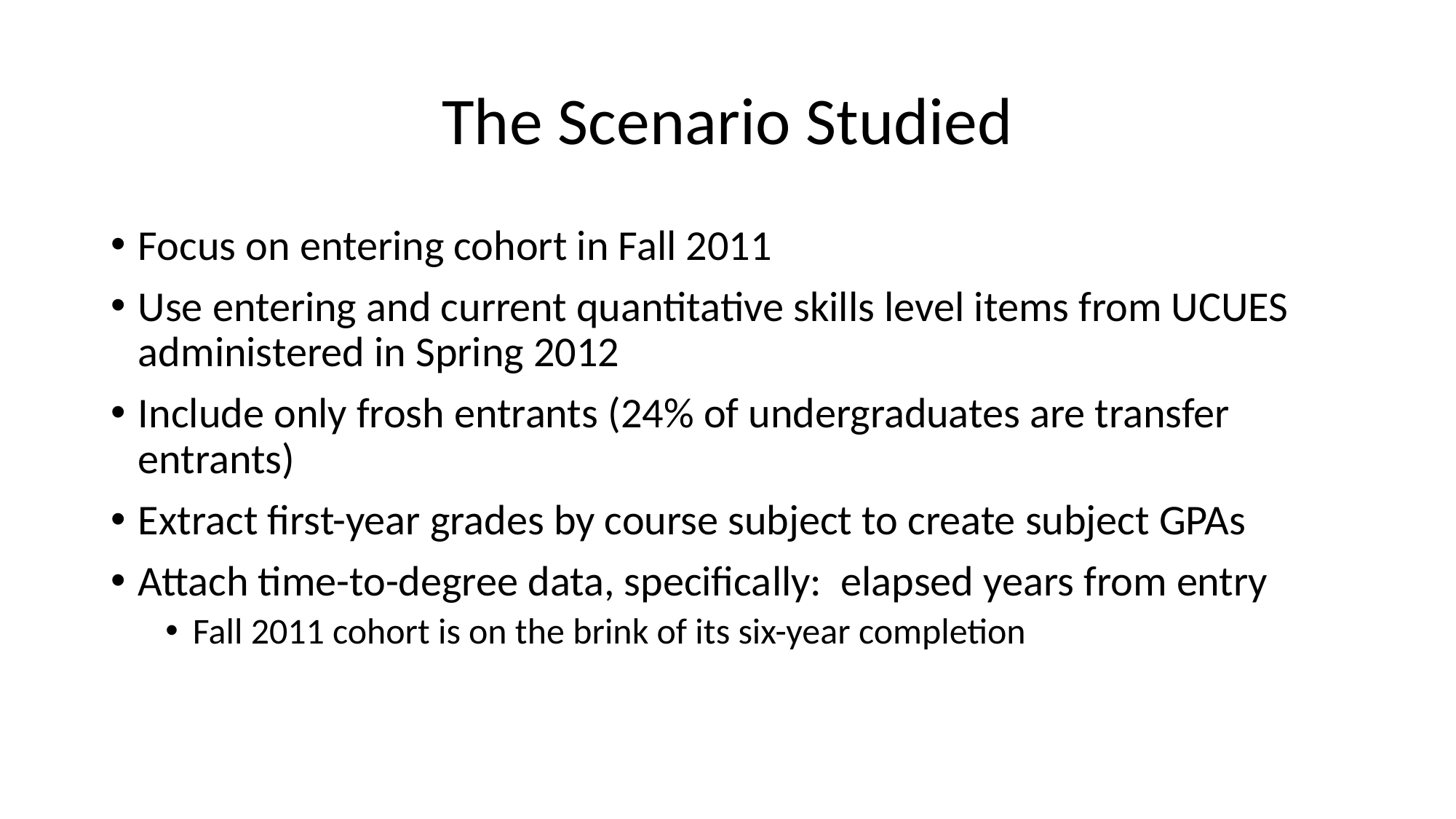

# The Scenario Studied
Focus on entering cohort in Fall 2011
Use entering and current quantitative skills level items from UCUES administered in Spring 2012
Include only frosh entrants (24% of undergraduates are transfer entrants)
Extract first-year grades by course subject to create subject GPAs
Attach time-to-degree data, specifically:  elapsed years from entry
Fall 2011 cohort is on the brink of its six-year completion